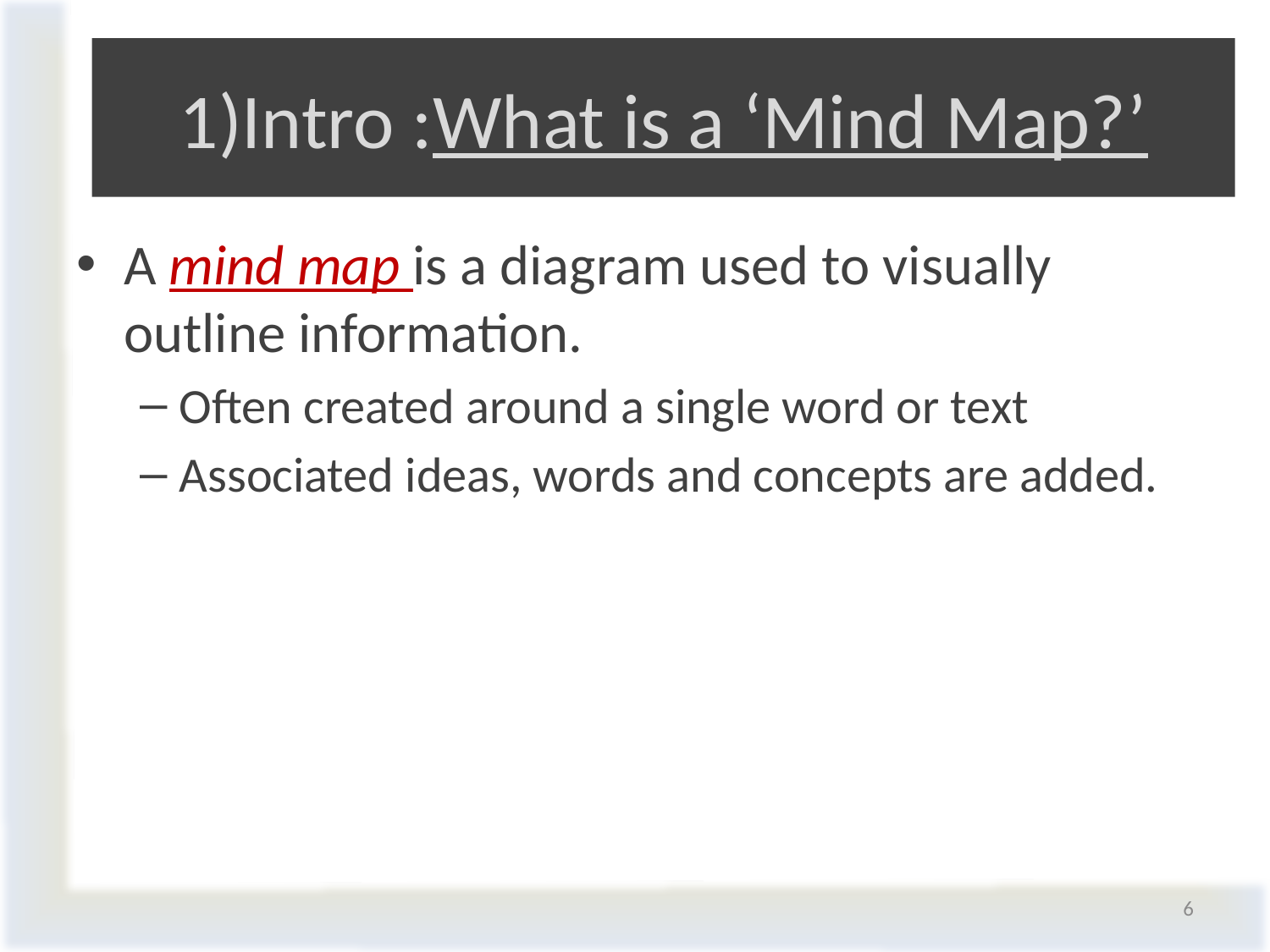

# 1)Intro :What is a ‘Mind Map?’
A mind map is a diagram used to visually outline information.
Often created around a single word or text
Associated ideas, words and concepts are added.
6